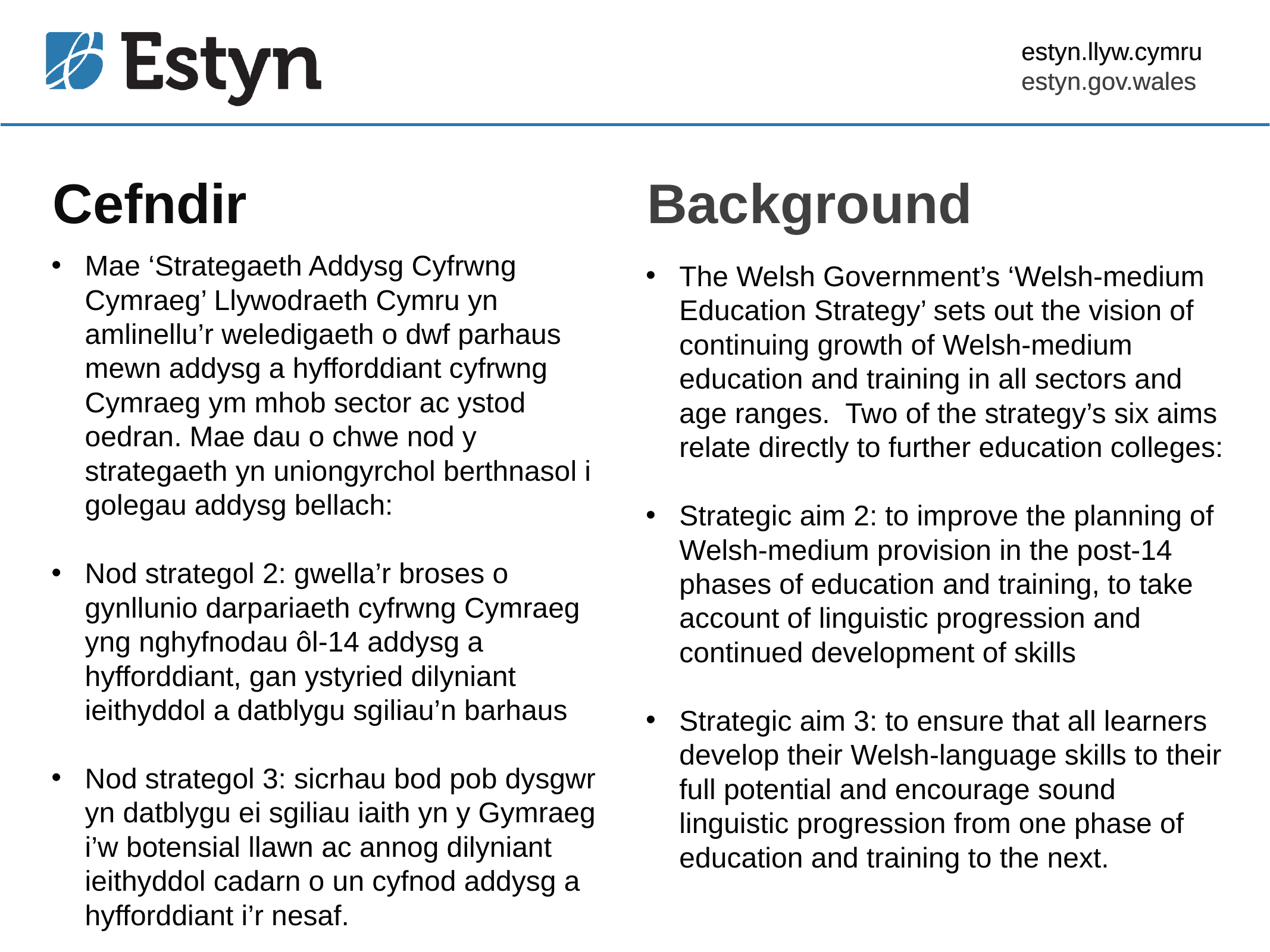

estyn.llyw.cymru
estyn.gov.wales
# Cefndir
Background
Mae ‘Strategaeth Addysg Cyfrwng Cymraeg’ Llywodraeth Cymru yn amlinellu’r weledigaeth o dwf parhaus mewn addysg a hyfforddiant cyfrwng Cymraeg ym mhob sector ac ystod oedran. Mae dau o chwe nod y strategaeth yn uniongyrchol berthnasol i golegau addysg bellach:

Nod strategol 2: gwella’r broses o gynllunio darpariaeth cyfrwng Cymraeg yng nghyfnodau ôl-14 addysg a hyfforddiant, gan ystyried dilyniant ieithyddol a datblygu sgiliau’n barhaus

Nod strategol 3: sicrhau bod pob dysgwr yn datblygu ei sgiliau iaith yn y Gymraeg i’w botensial llawn ac annog dilyniant ieithyddol cadarn o un cyfnod addysg a hyfforddiant i’r nesaf.
The Welsh Government’s ‘Welsh-medium Education Strategy’ sets out the vision of continuing growth of Welsh-medium education and training in all sectors and age ranges.  Two of the strategy’s six aims relate directly to further education colleges:

Strategic aim 2: to improve the planning of Welsh-medium provision in the post-14 phases of education and training, to take account of linguistic progression and continued development of skills

Strategic aim 3: to ensure that all learners develop their Welsh-language skills to their full potential and encourage sound linguistic progression from one phase of education and training to the next.